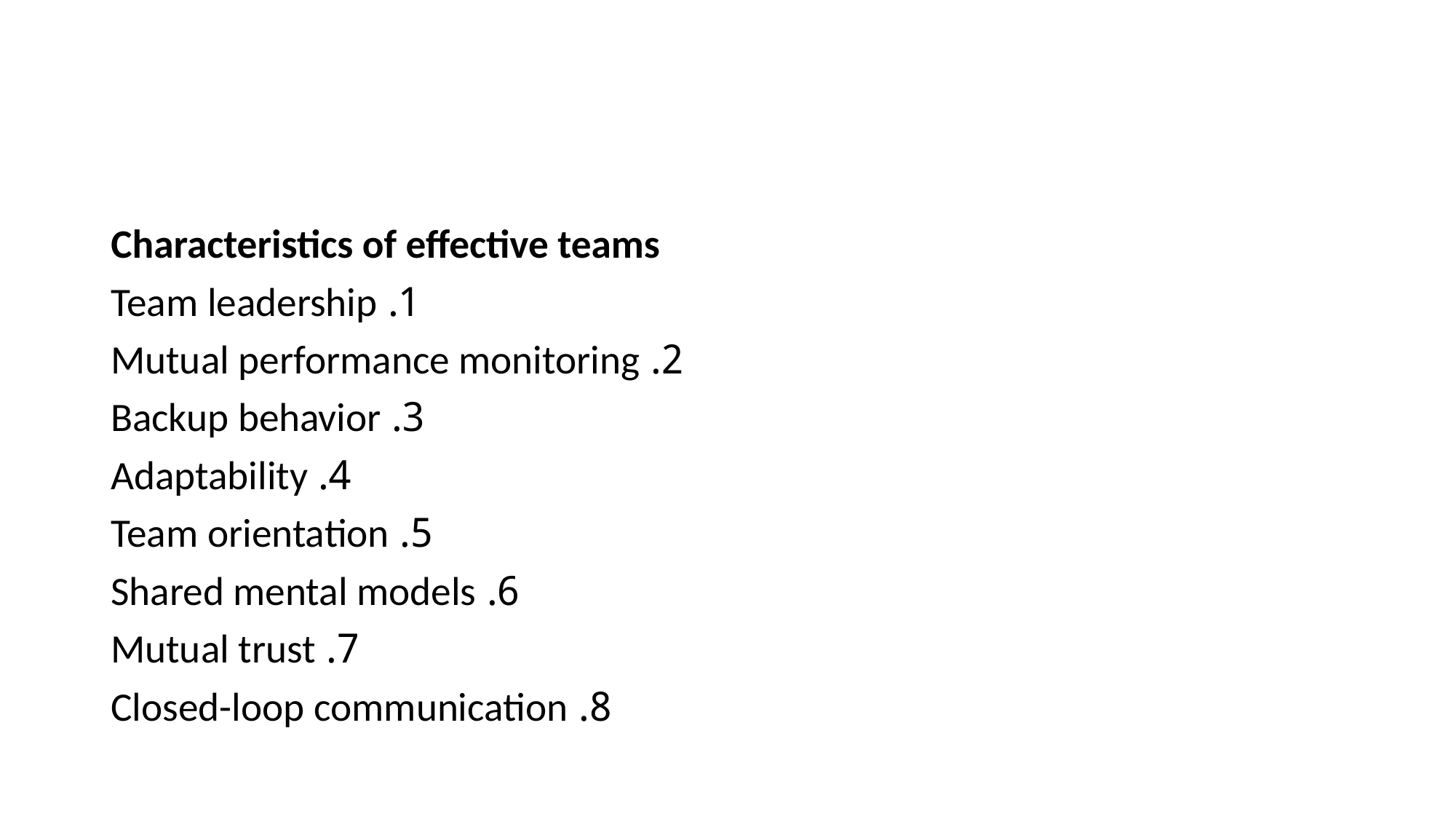

#
 Characteristics of effective teams
1. Team leadership
2. Mutual performance monitoring
3. Backup behavior
4. Adaptability
5. Team orientation
6. Shared mental models
7. Mutual trust
8. Closed-loop communication